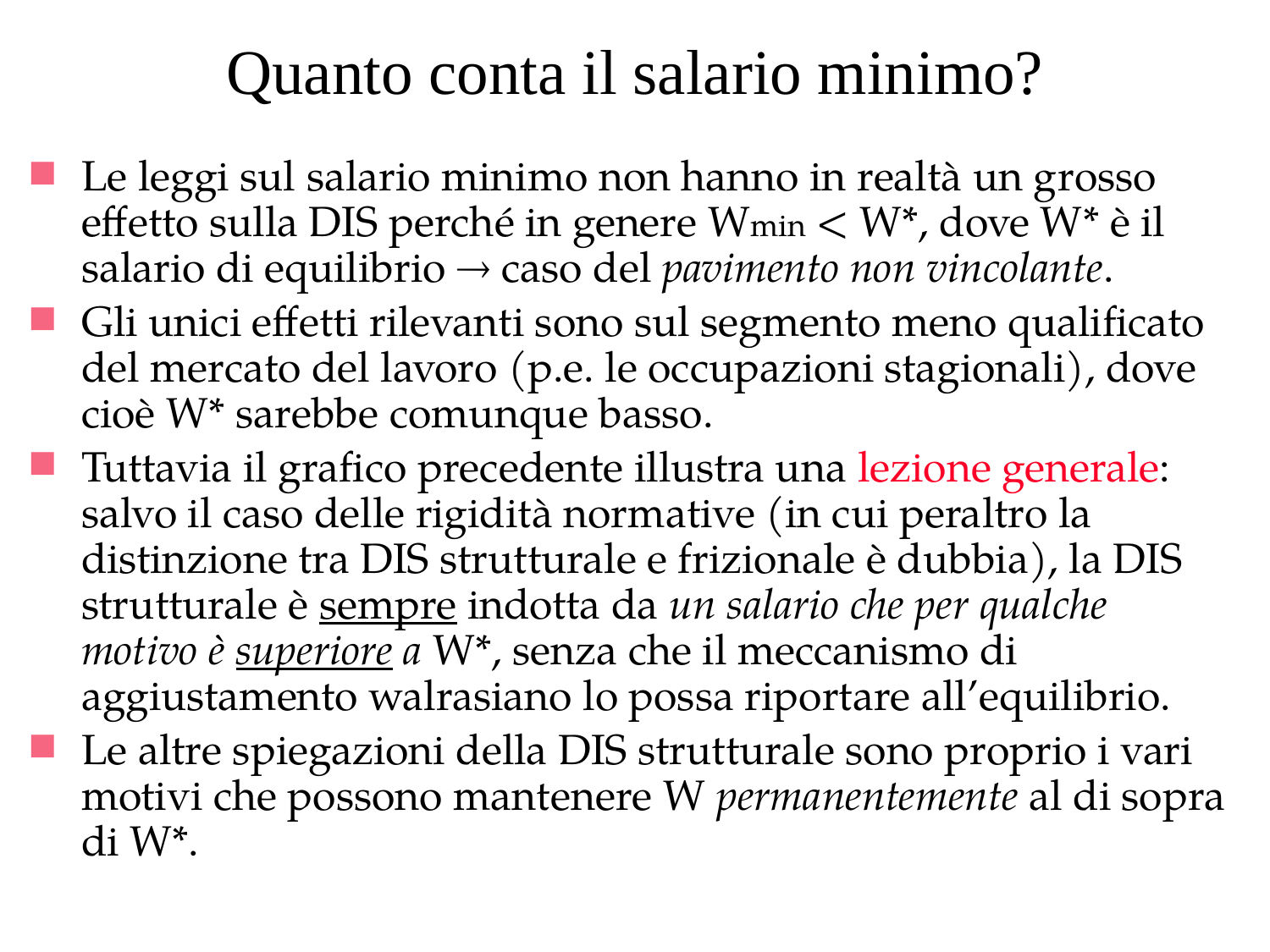

# Quanto conta il salario minimo?
Le leggi sul salario minimo non hanno in realtà un grosso effetto sulla DIS perché in genere Wmin < W*, dove W* è il salario di equilibrio → caso del pavimento non vincolante.
Gli unici effetti rilevanti sono sul segmento meno qualificato del mercato del lavoro (p.e. le occupazioni stagionali), dove cioè W* sarebbe comunque basso.
Tuttavia il grafico precedente illustra una lezione generale: salvo il caso delle rigidità normative (in cui peraltro la distinzione tra DIS strutturale e frizionale è dubbia), la DIS strutturale è sempre indotta da un salario che per qualche motivo è superiore a W*, senza che il meccanismo di aggiustamento walrasiano lo possa riportare all’equilibrio.
Le altre spiegazioni della DIS strutturale sono proprio i vari motivi che possono mantenere W permanentemente al di sopra di W*.